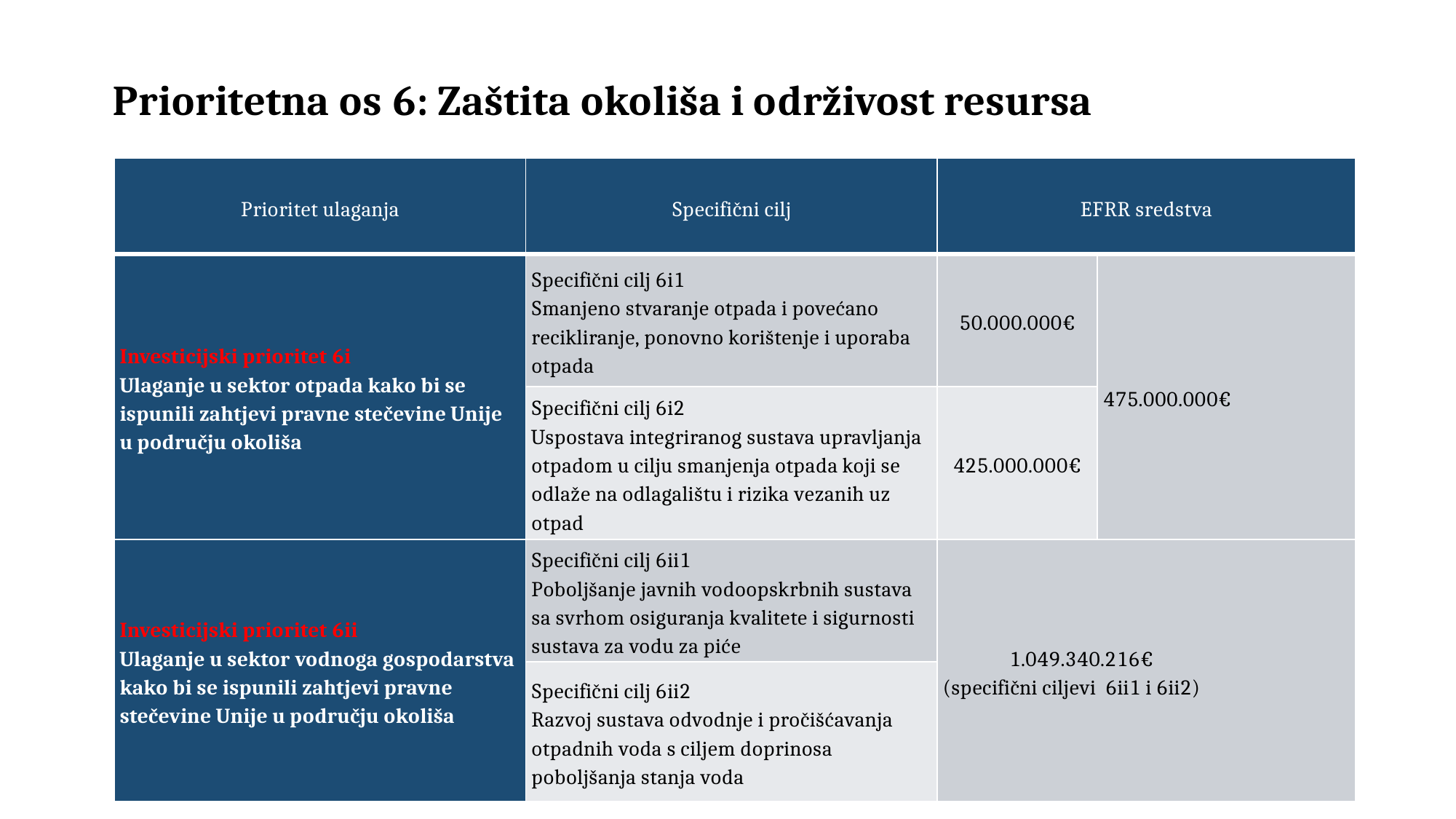

# Prioritetna os 6: Zaštita okoliša i održivost resursa
| Prioritet ulaganja | Specifični cilj | EFRR sredstva |  |
| --- | --- | --- | --- |
| Investicijski prioritet 6i Ulaganje u sektor otpada kako bi se ispunili zahtjevi pravne stečevine Unije u području okoliša | Specifični cilj 6i1 Smanjeno stvaranje otpada i povećano recikliranje, ponovno korištenje i uporaba otpada | 50.000.000€ | 475.000.000€ |
|  | Specifični cilj 6i2 Uspostava integriranog sustava upravljanja otpadom u cilju smanjenja otpada koji se odlaže na odlagalištu i rizika vezanih uz otpad | 425.000.000€ |  |
| Investicijski prioritet 6ii Ulaganje u sektor vodnoga gospodarstva kako bi se ispunili zahtjevi pravne stečevine Unije u području okoliša | Specifični cilj 6ii1 Poboljšanje javnih vodoopskrbnih sustava sa svrhom osiguranja kvalitete i sigurnosti sustava za vodu za piće | 1.049.340.216€ (specifični ciljevi 6ii1 i 6ii2) |  |
|  | Specifični cilj 6ii2 Razvoj sustava odvodnje i pročišćavanja otpadnih voda s ciljem doprinosa poboljšanja stanja voda |  |  |